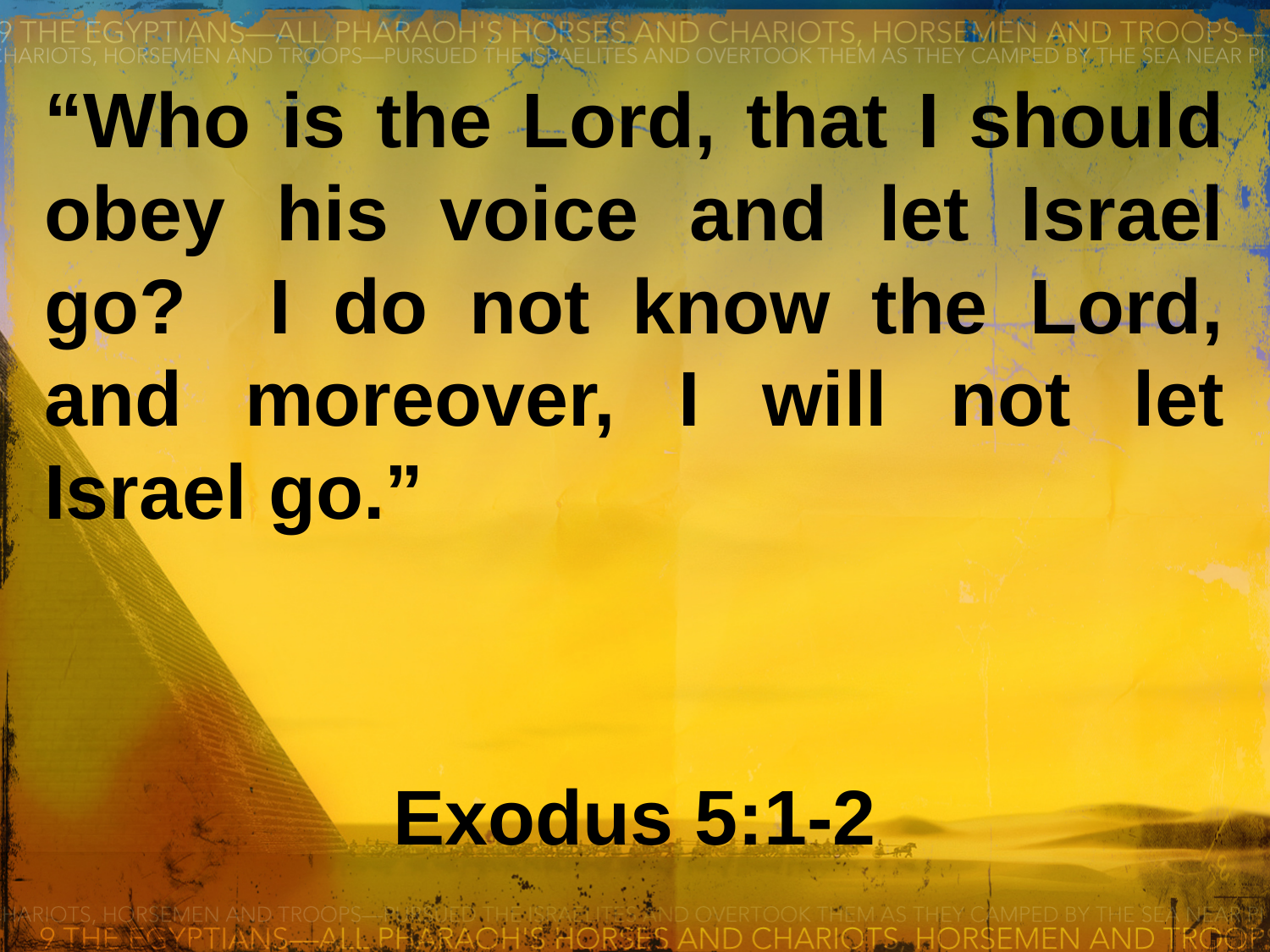

“Who is the Lord, that I should obey his voice and let Israel go?  I do not know the Lord, and moreover, I will not let Israel go.”

Exodus 5:1-2